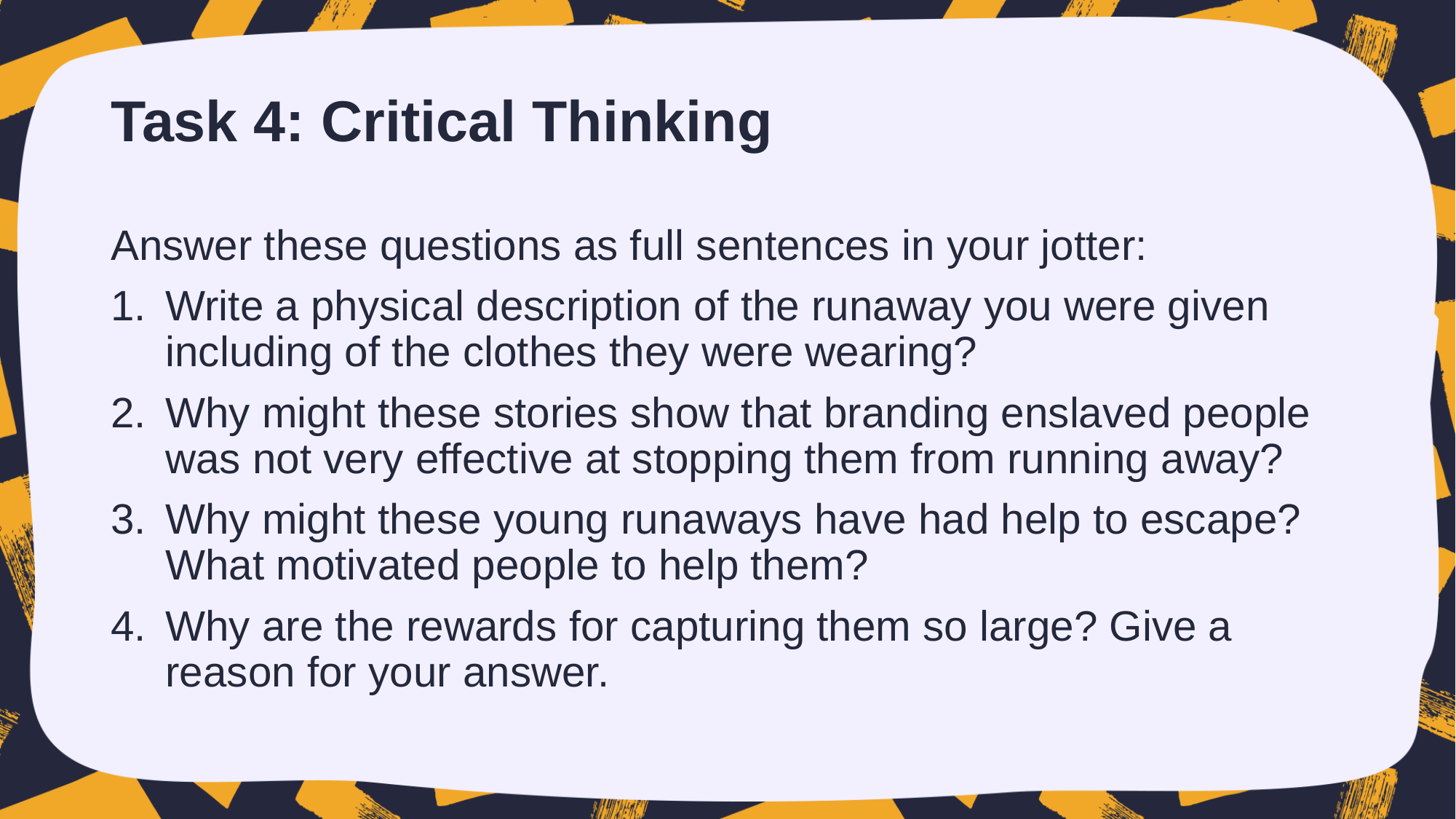

# Task 4: Critical Thinking
Answer these questions as full sentences in your jotter:
Write a physical description of the runaway you were given including of the clothes they were wearing?
Why might these stories show that branding enslaved people was not very effective at stopping them from running away?
Why might these young runaways have had help to escape? What motivated people to help them?
Why are the rewards for capturing them so large? Give a reason for your answer.